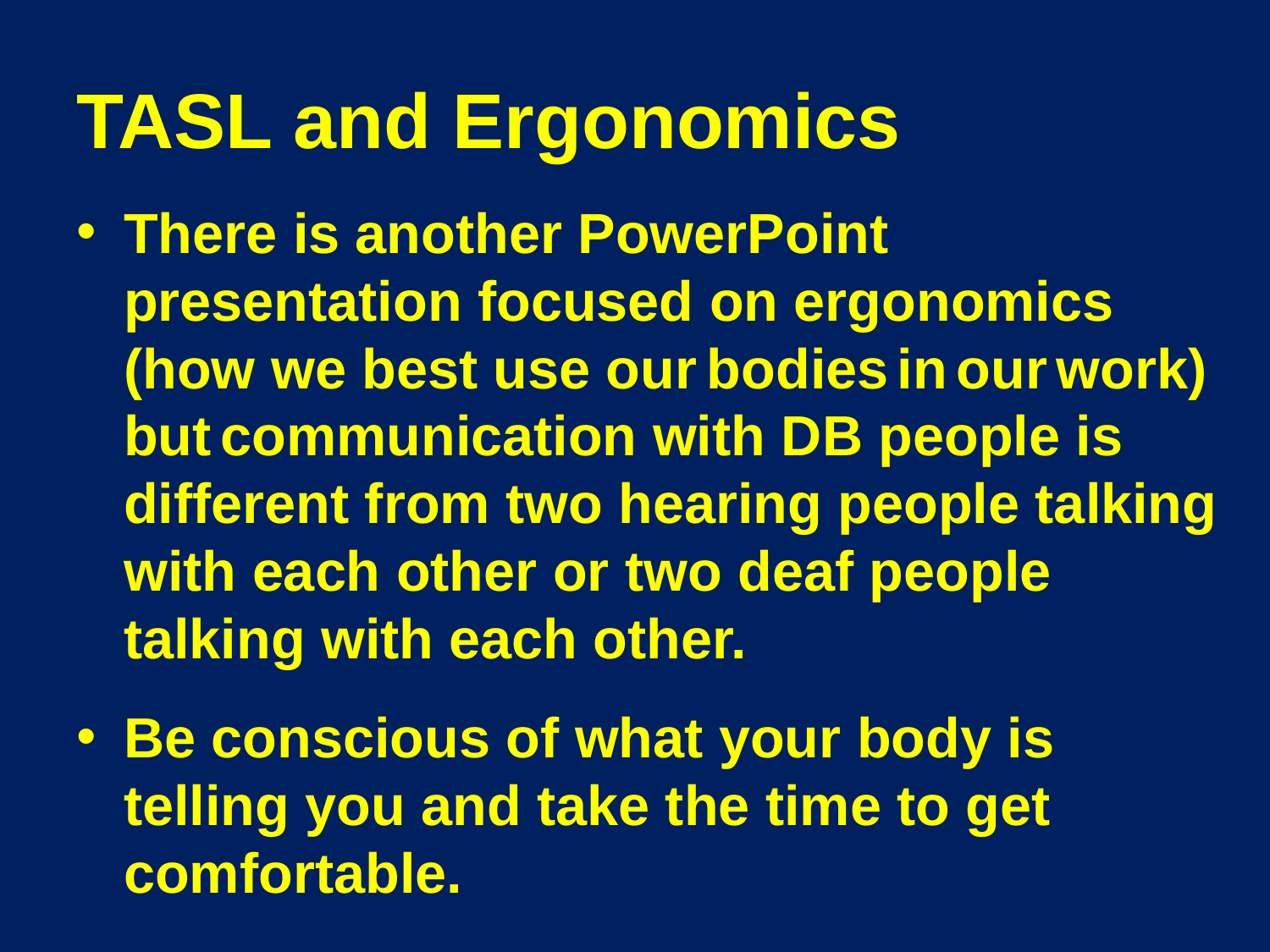

# TASL and Ergonomics
There is another PowerPoint presentation focused on ergonomics (how we best use our bodies in our work) but communication with DB people is different from two hearing people talking with each other or two deaf people talking with each other.

Be conscious of what your body is telling you and take the time to get comfortable.